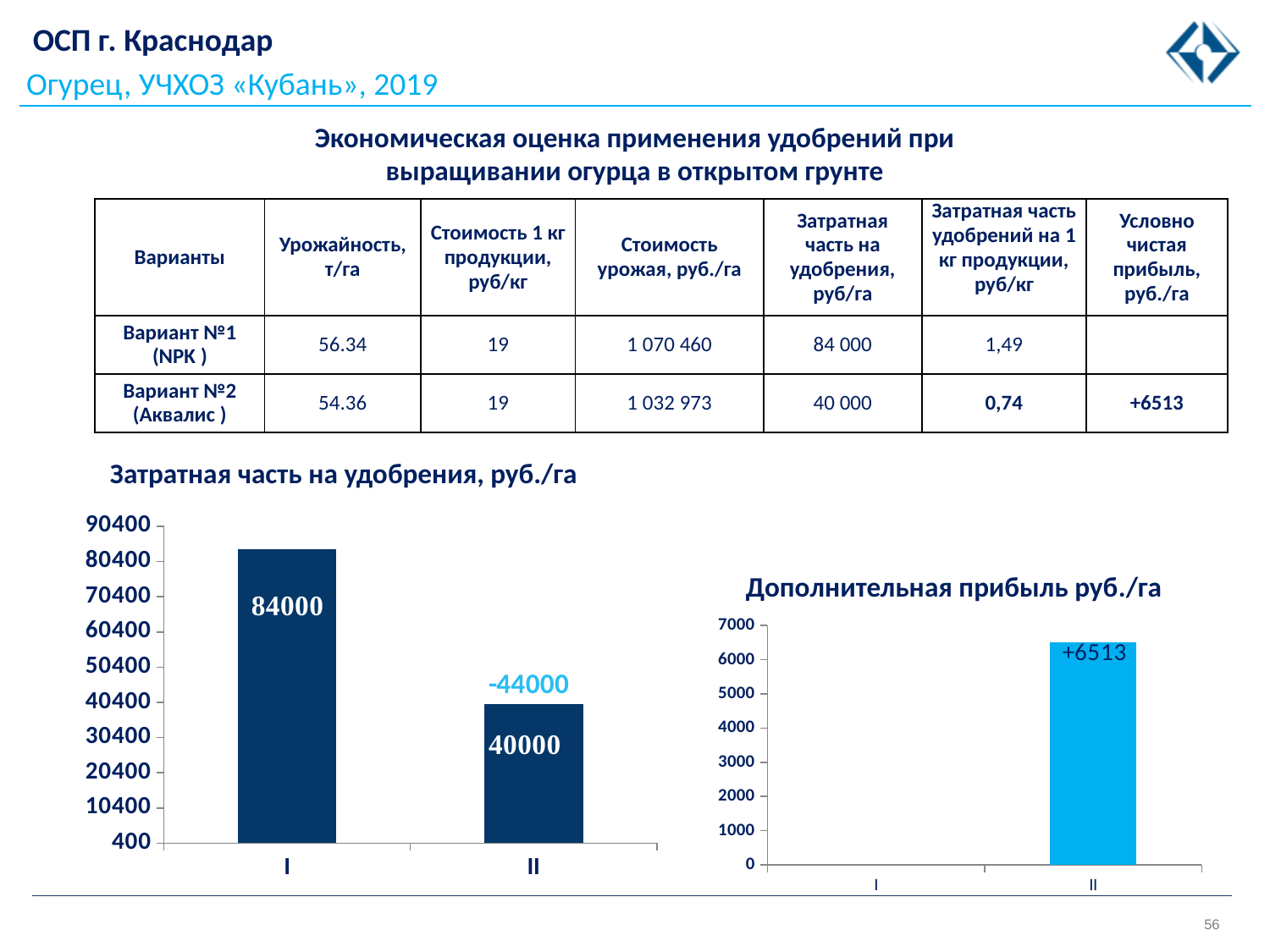

ОСП г. Краснодар
Огурец, УЧХОЗ «Кубань», 2019
Экономическая оценка применения удобрений при выращивании огурца в открытом грунте
| Варианты | Урожайность, т/га | Стоимость 1 кг продукции, руб/кг | Стоимость урожая, руб./га | Затратная часть на удобрения, руб/га | Затратная часть удобрений на 1 кг продукции, руб/кг | Условно чистая прибыль, руб./га |
| --- | --- | --- | --- | --- | --- | --- |
| Вариант №1 (NPK ) | 56.34 | 19 | 1 070 460 | 84 000 | 1,49 |  |
| Вариант №2 (Аквалис ) | 54.36 | 19 | 1 032 973 | 40 000 | 0,74 | +6513 |
32,2
Затратная часть на удобрения, руб./га

### Chart

| Category |  |  |
|---|---|---|
| I | 84000.0 | None |
| II | 40000.0 | 0.0 |
Дополнительная прибыль руб./га

### Chart

| Category |  |
|---|---|
| I | None |
| II | 6513.0 |